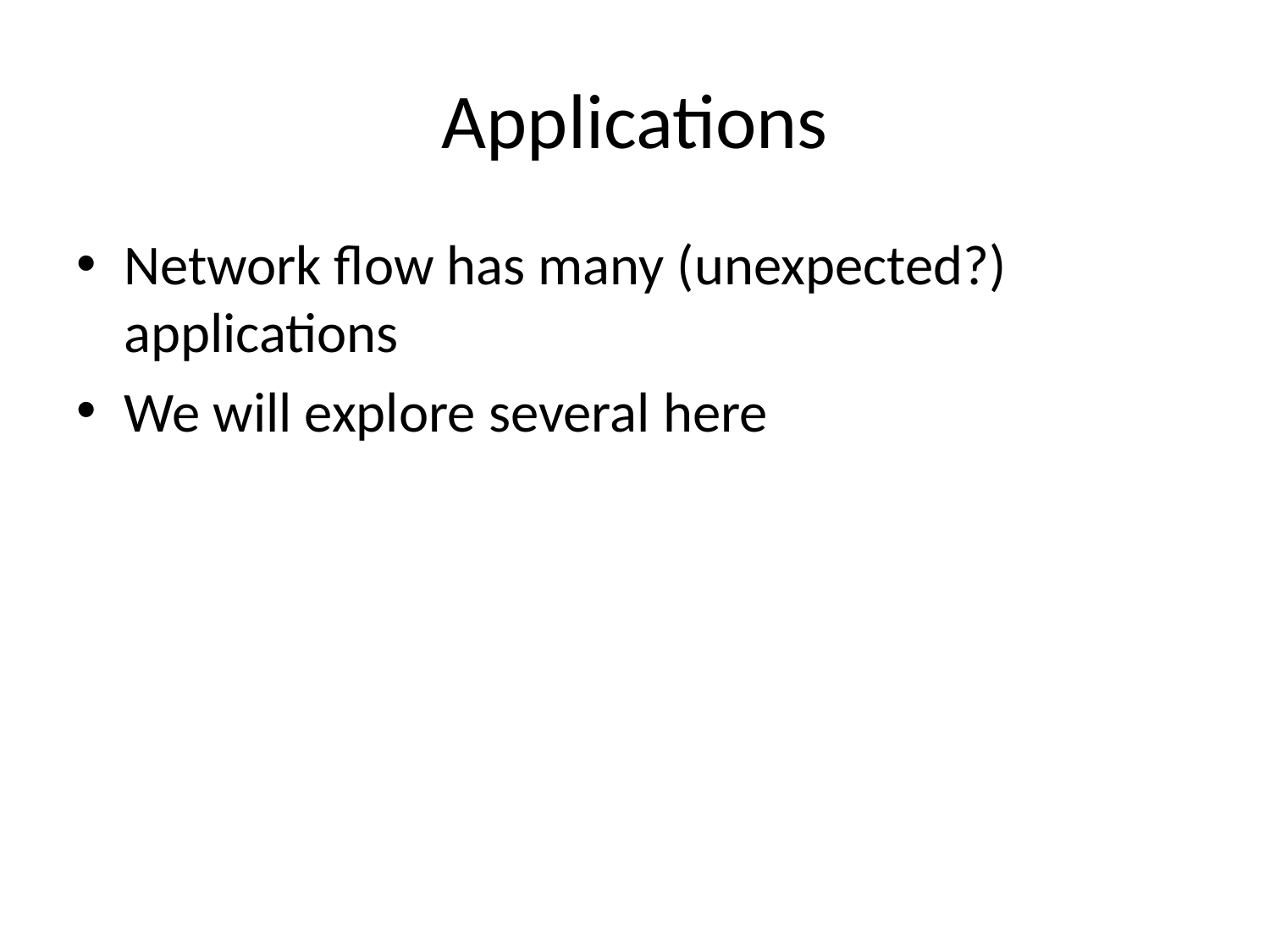

# Applications
Network flow has many (unexpected?) applications
We will explore several here